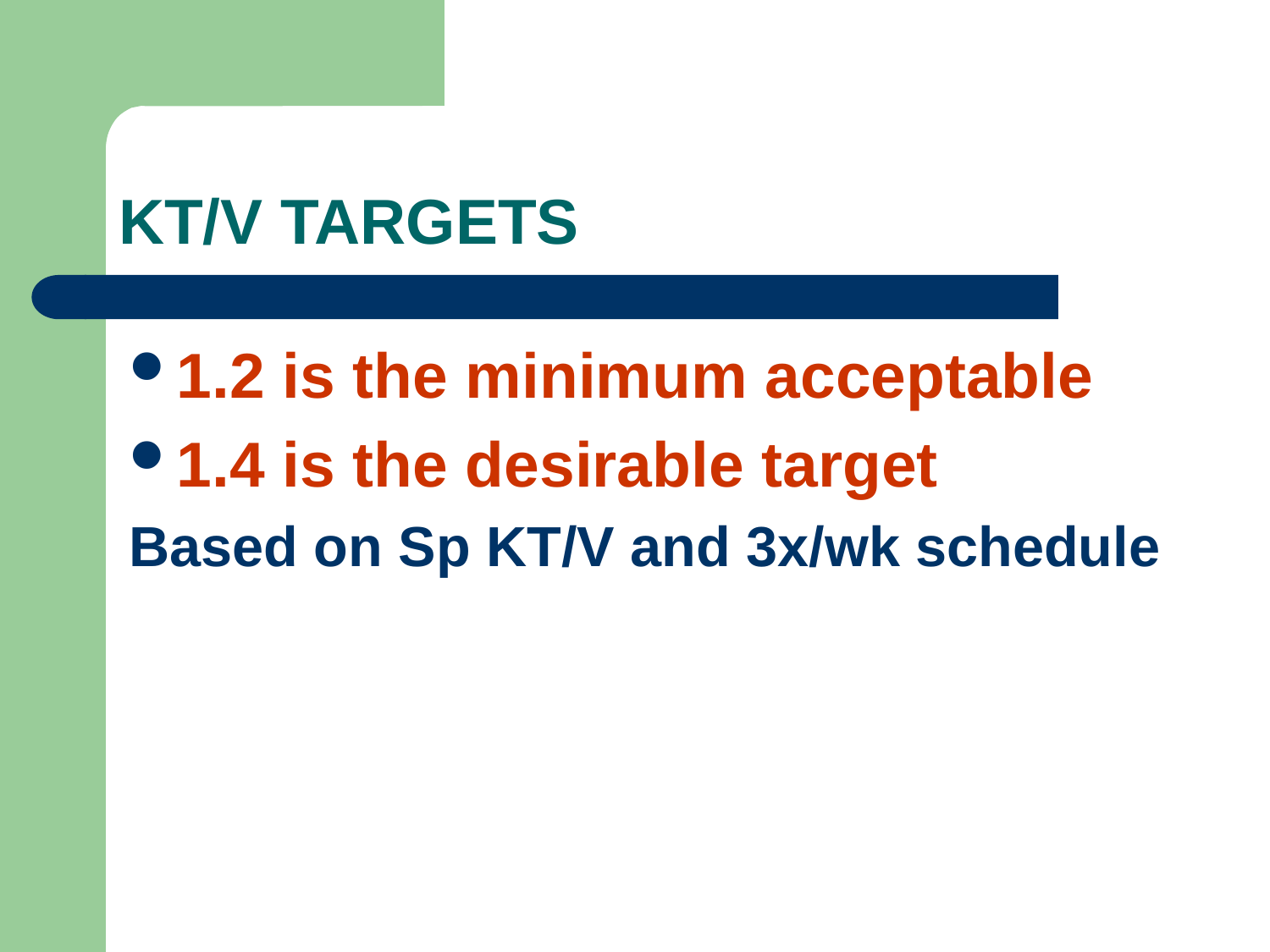

# KT/V TARGETS
1.2 is the minimum acceptable
1.4 is the desirable target
Based on Sp KT/V and 3x/wk schedule